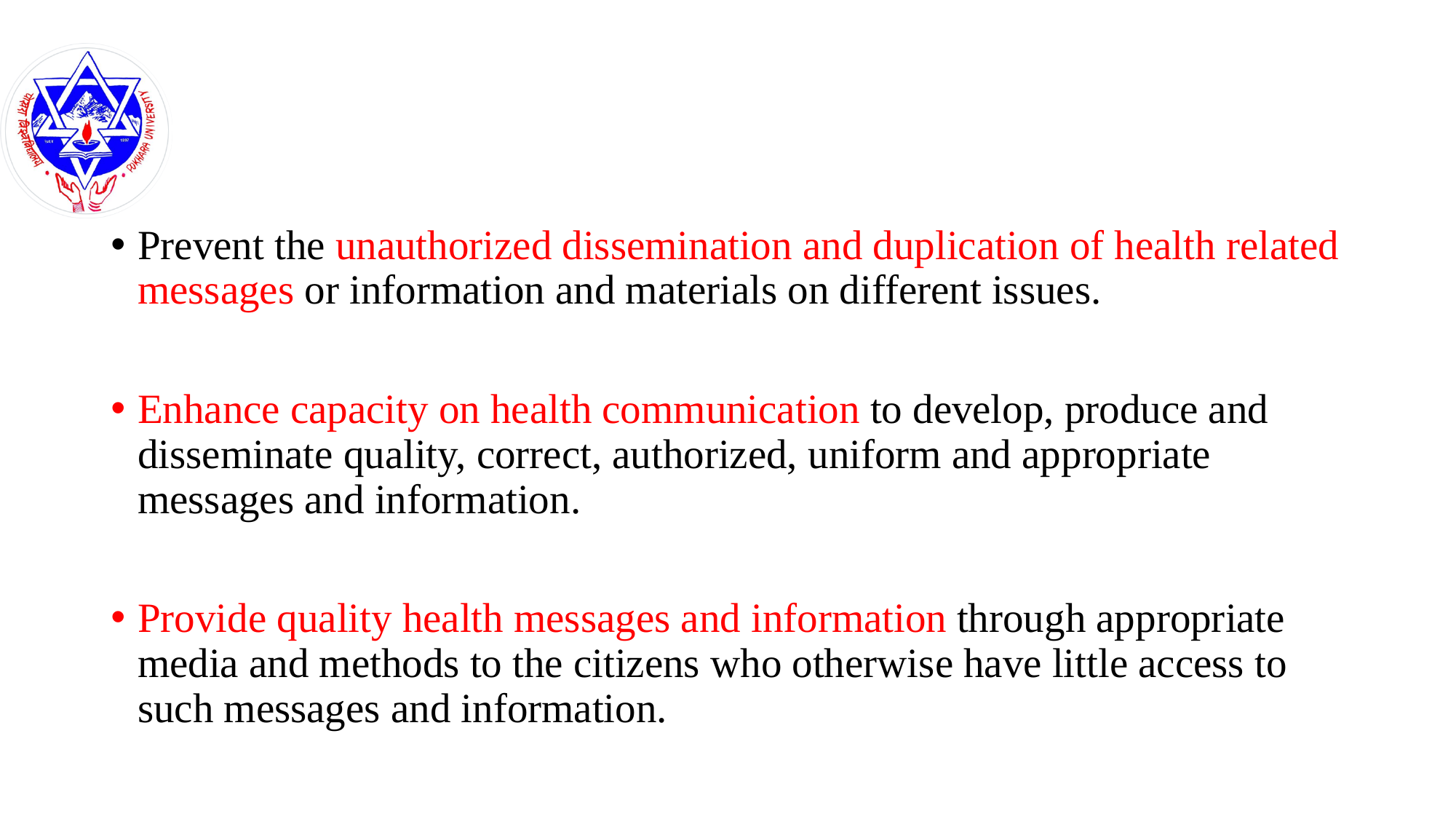

#
Prevent the unauthorized dissemination and duplication of health related messages or information and materials on different issues.

Enhance capacity on health communication to develop, produce and disseminate quality, correct, authorized, uniform and appropriate messages and information.

Provide quality health messages and information through appropriate media and methods to the citizens who otherwise have little access to such messages and information.